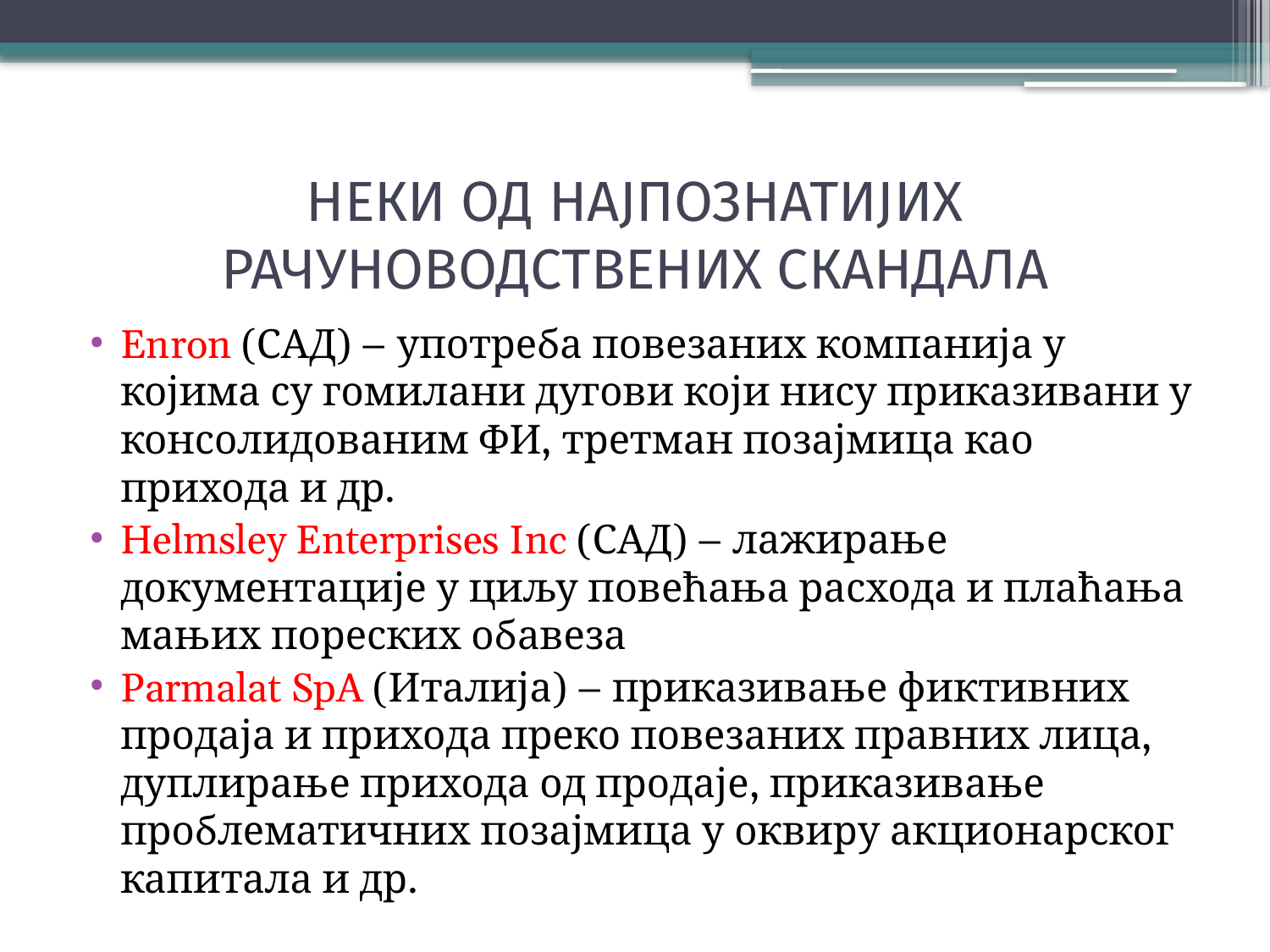

# НЕКИ ОД НАЈПОЗНАТИЈИХ РАЧУНОВОДСТВЕНИХ СКАНДАЛА
Enron (САД) – употреба повезаних компанија у којима су гомилани дугови који нису приказивани у консолидованим ФИ, третман позајмица као прихода и др.
Helmsley Enterprises Inc (САД) – лажирање документације у циљу повећања расхода и плаћања мањих пореских обавеза
Parmalat SpA (Италија) – приказивање фиктивних продаја и прихода преко повезаних правних лица, дуплирање прихода од продаје, приказивање проблематичних позајмица у оквиру акционарског капитала и др.